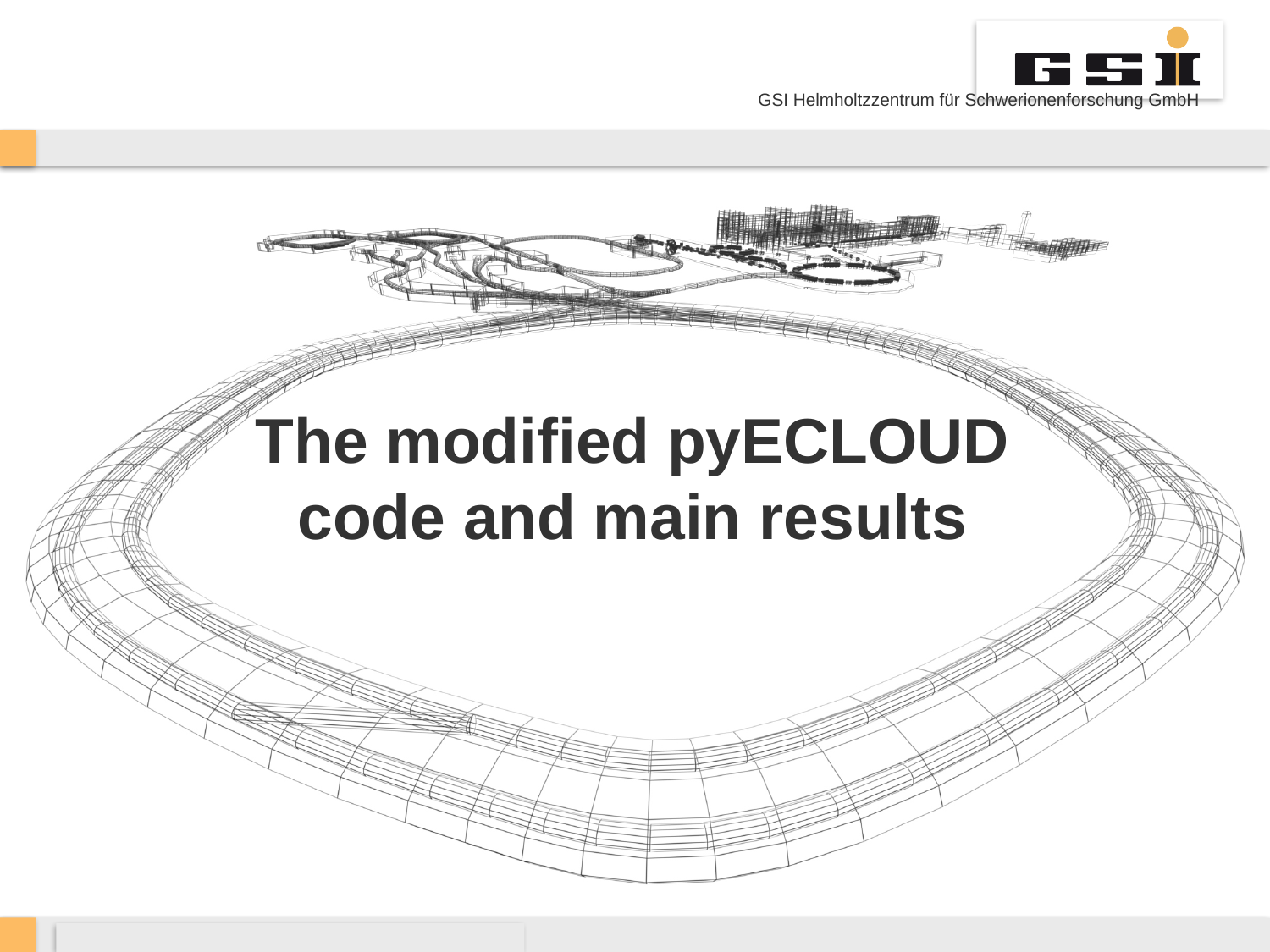

# The modified pyECLOUD code and main results